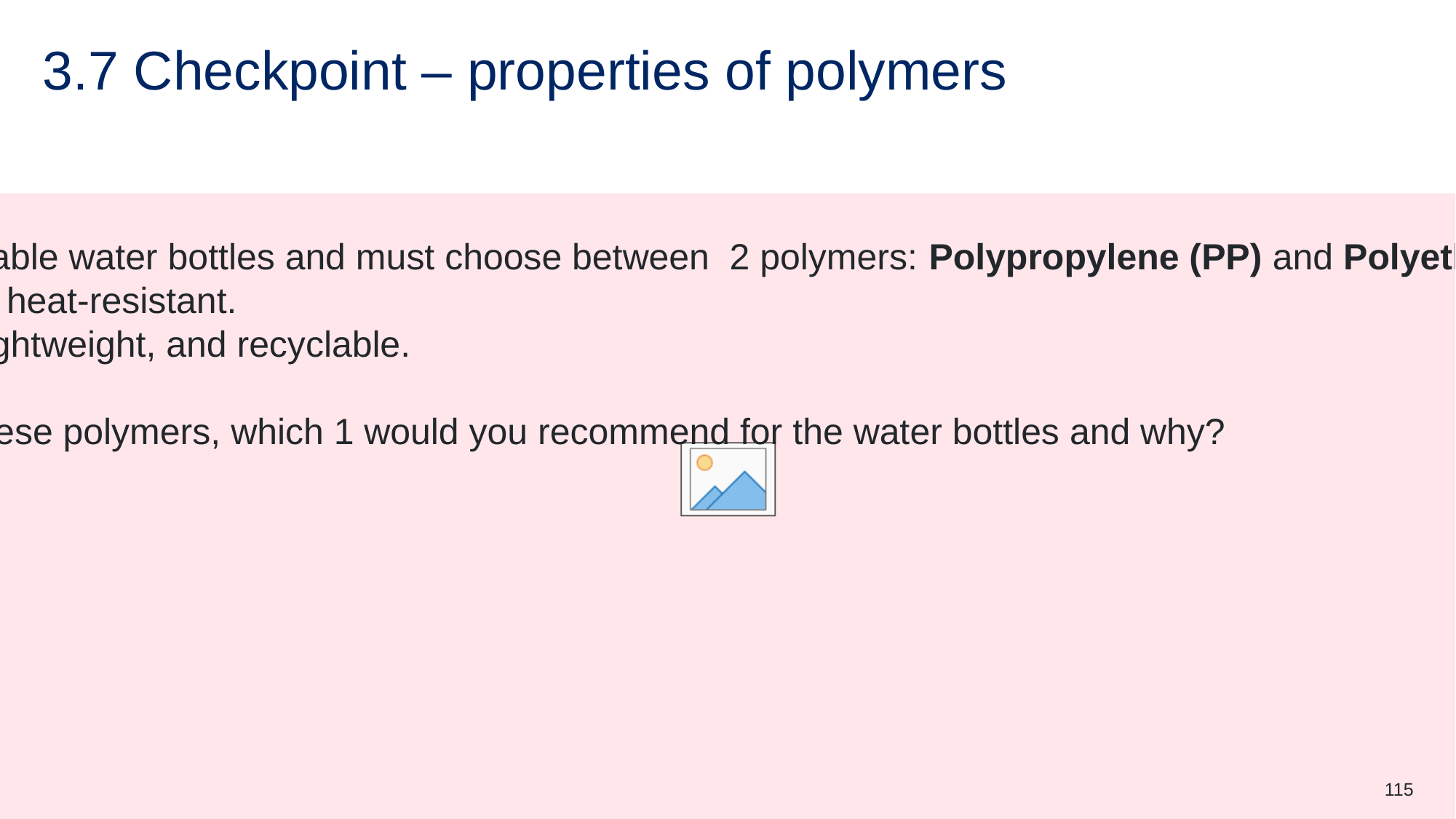

# 3.7 Checkpoint – properties of polymers
A company is designing reusable water bottles and must choose between  2 polymers: Polypropylene (PP) and Polyethylene Terephthalate (PET).
PP – Strong, lightweight, and heat-resistant.
PET – Transparent, strong, lightweight, and recyclable.
Question
Based on the properties of these polymers, which 1 would you recommend for the water bottles and why?
115